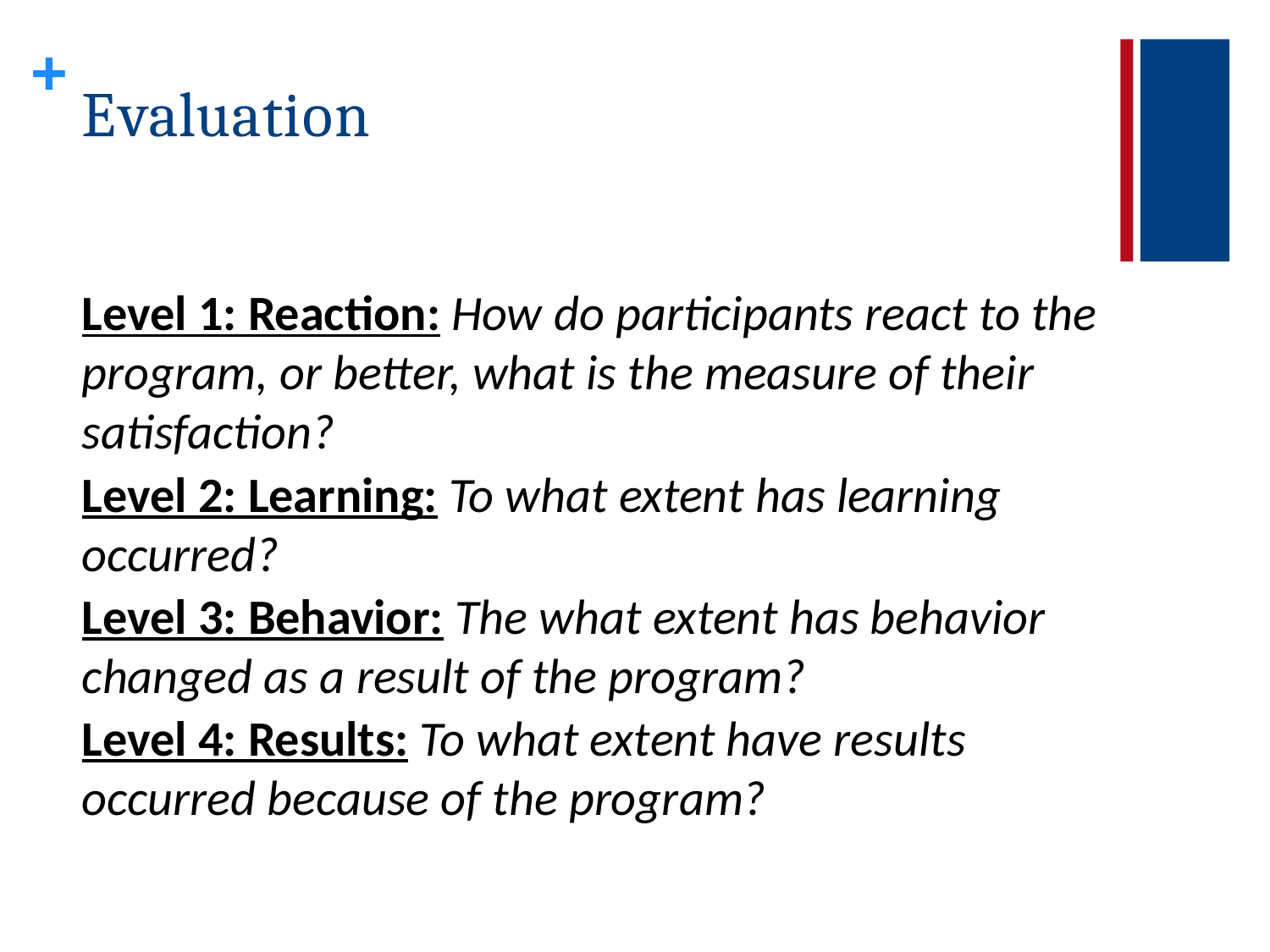

# Evaluation
Level 1: Reaction: How do participants react to the program, or better, what is the measure of their satisfaction?
Level 2: Learning: To what extent has learning occurred?
Level 3: Behavior: The what extent has behavior changed as a result of the program?
Level 4: Results: To what extent have results occurred because of the program?